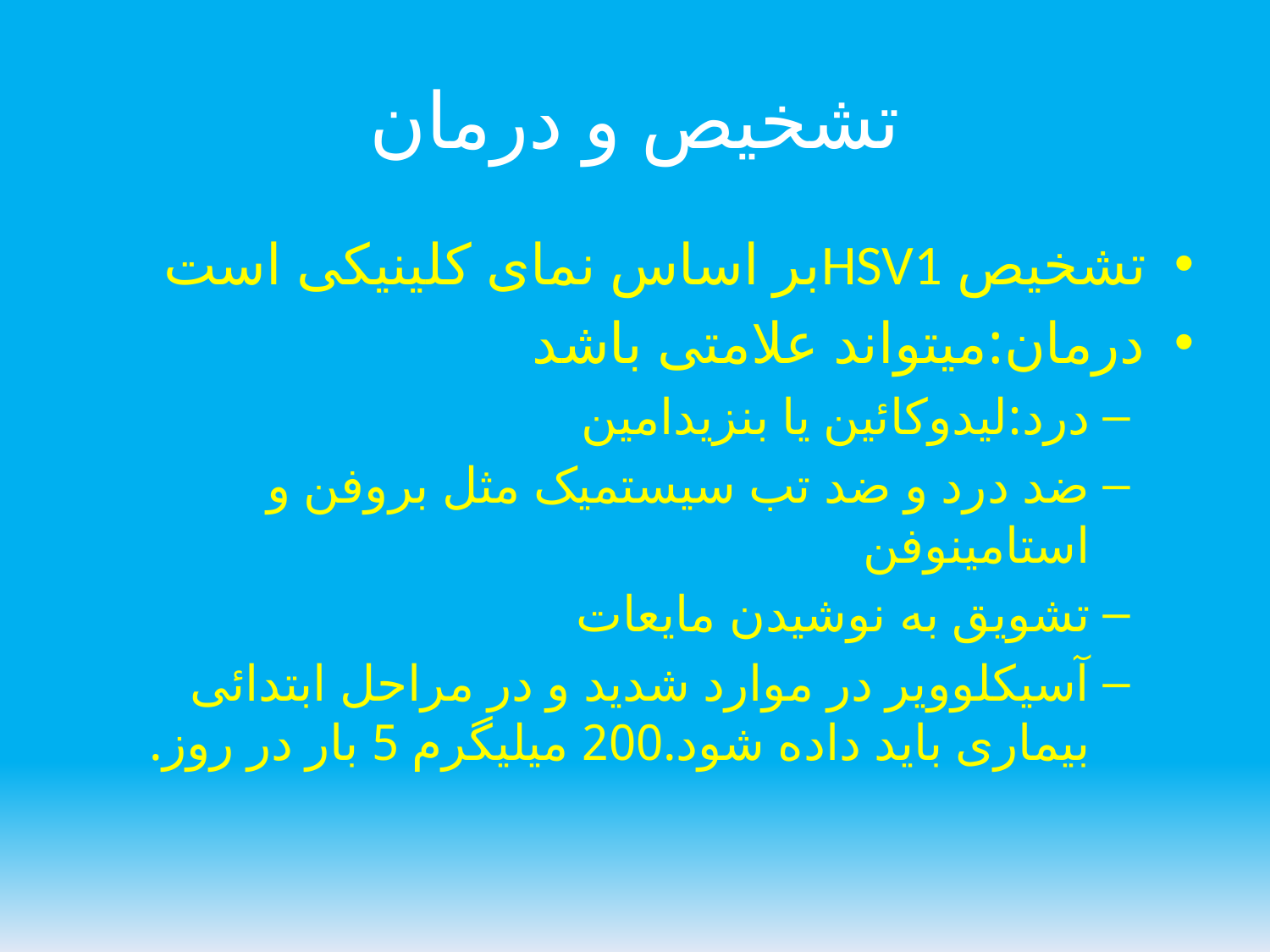

# تشخیص و درمان
تشخیص HSV1بر اساس نمای کلینیکی است
درمان:میتواند علامتی باشد
درد:لیدوکائین یا بنزیدامین
ضد درد و ضد تب سیستمیک مثل بروفن و استامینوفن
تشویق به نوشیدن مایعات
آسیکلوویر در موارد شدید و در مراحل ابتدائی بیماری باید داده شود.200 میلیگرم 5 بار در روز.